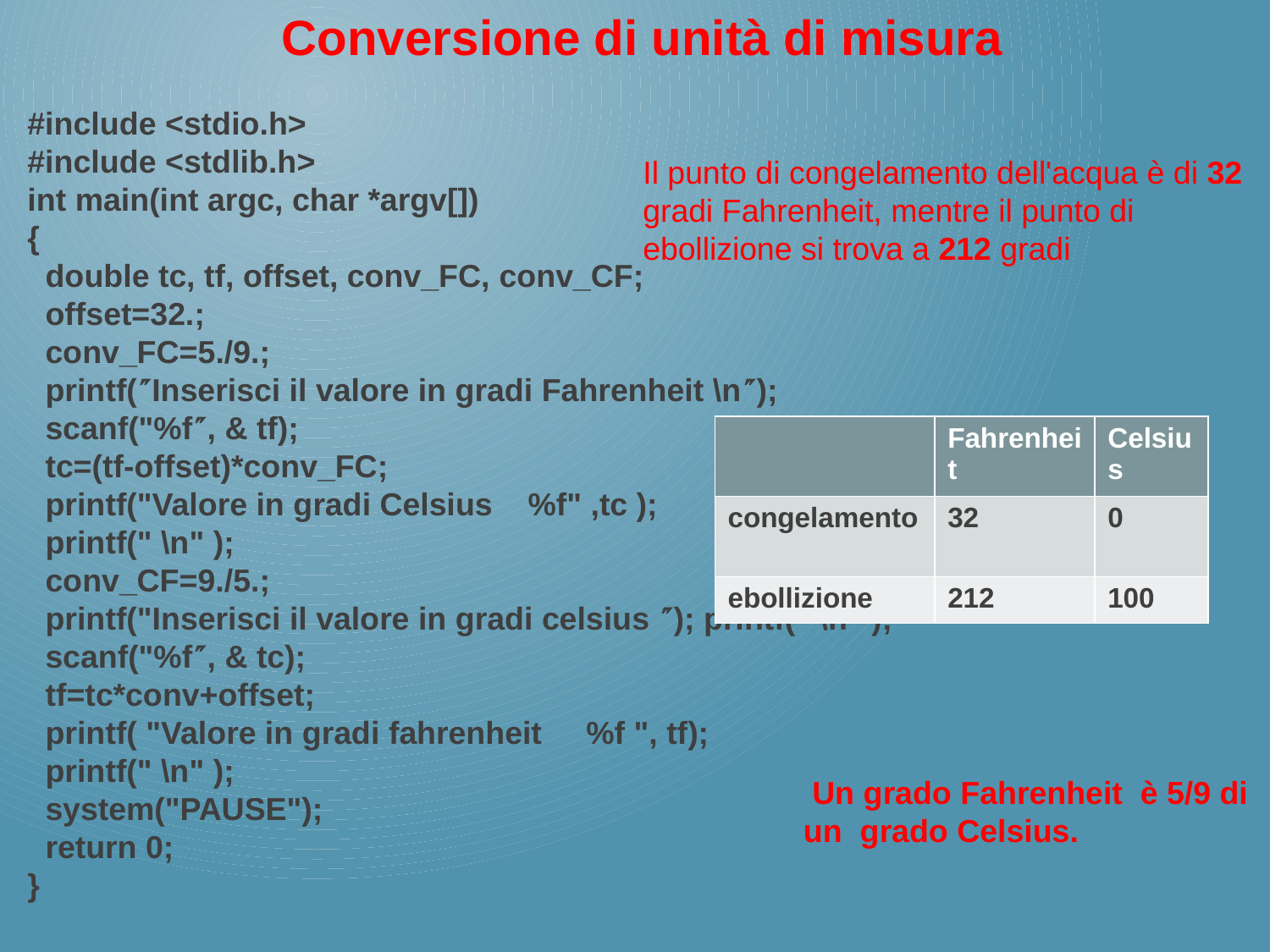

Conversione di unità di misura

#include <stdio.h>
#include <stdlib.h>
int main(int argc, char *argv[])
{
  double tc, tf, offset, conv_FC, conv_CF;
  offset=32.;
  conv_FC=5./9.;
  printf(″Inserisci il valore in gradi Fahrenheit \n″);
  scanf("%f″, & tf);
  tc=(tf-offset)*conv_FC;
  printf("Valore in gradi Celsius    %f" ,tc );
  printf(" \n" );
  conv_CF=9./5.;
  printf("Inserisci il valore in gradi celsius ″); printf(" \n" );
  scanf("%f″, & tc);
  tf=tc*conv+offset;
  printf( "Valore in gradi fahrenheit     %f ", tf);
  printf(" \n" );
  system("PAUSE");
  return 0;
}

Il punto di congelamento dell'acqua è di 32 gradi Fahrenheit, mentre il punto di ebollizione si trova a 212 gradi
|  | Fahrenheit | Celsius |
| --- | --- | --- |
| congelamento | 32 | 0 |
| ebollizione | 212 | 100 |
 Un grado Fahrenheit  è 5/9 di un  grado Celsius.